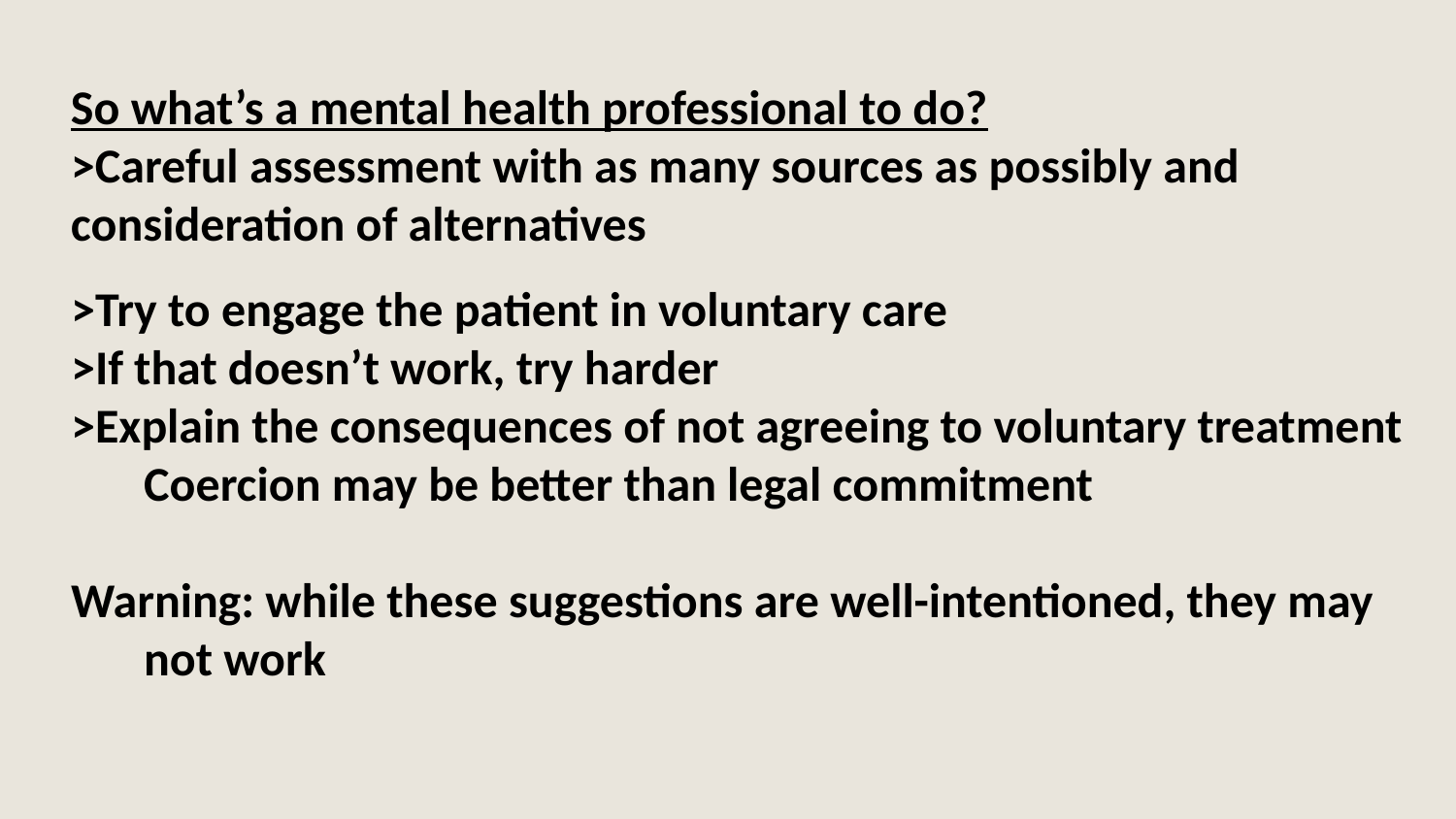

So what’s a mental health professional to do?
>Careful assessment with as many sources as possibly and consideration of alternatives

>Try to engage the patient in voluntary care
>If that doesn’t work, try harder
>Explain the consequences of not agreeing to voluntary treatment  Coercion may be better than legal commitment

Warning: while these suggestions are well-intentioned, they may not work